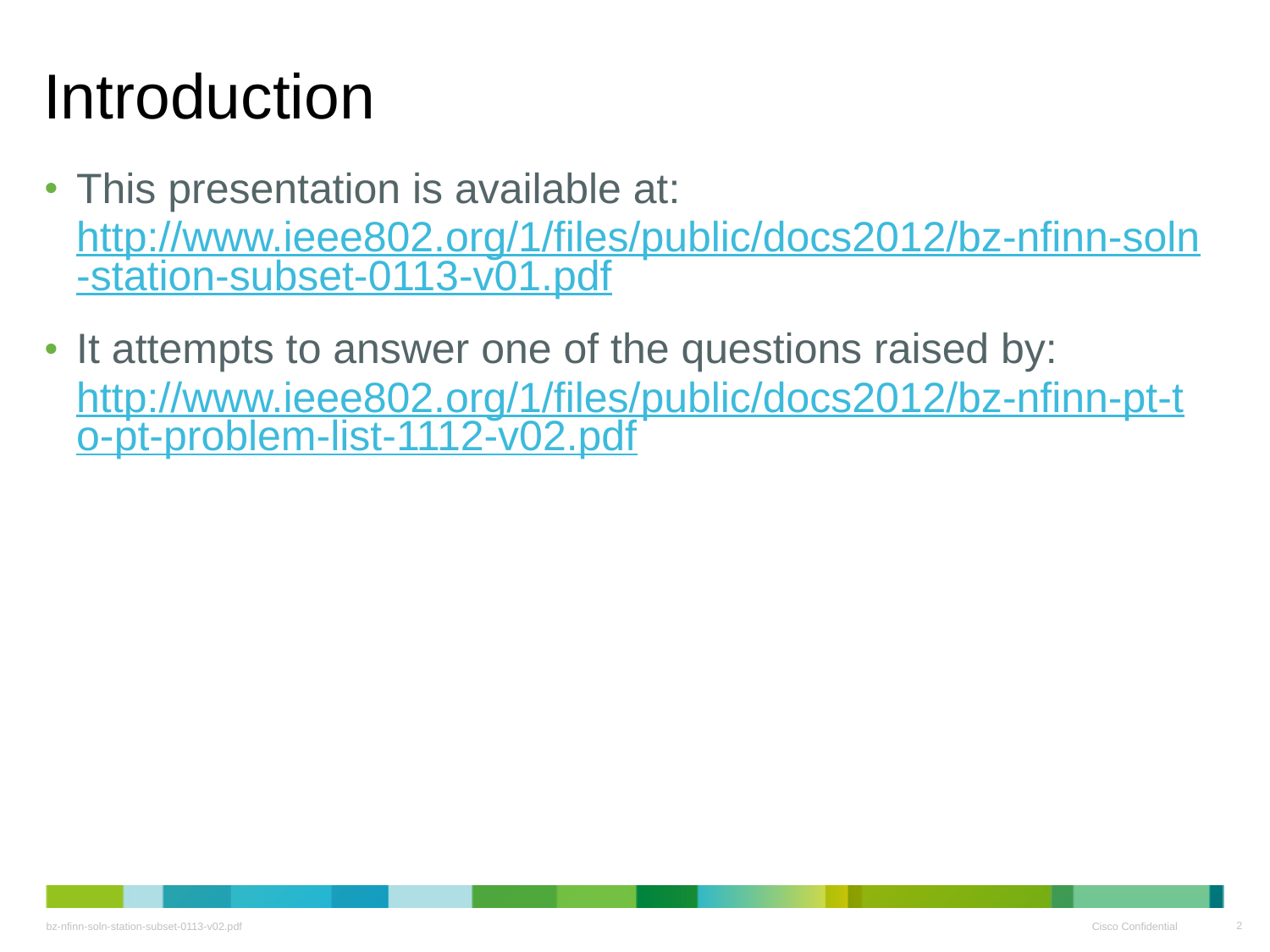

# Introduction
This presentation is available at:
http://www.ieee802.org/1/files/public/docs2012/bz-nfinn-soln-station-subset-0113-v01.pdf
It attempts to answer one of the questions raised by: http://www.ieee802.org/1/files/public/docs2012/bz-nfinn-pt-to-pt-problem-list-1112-v02.pdf